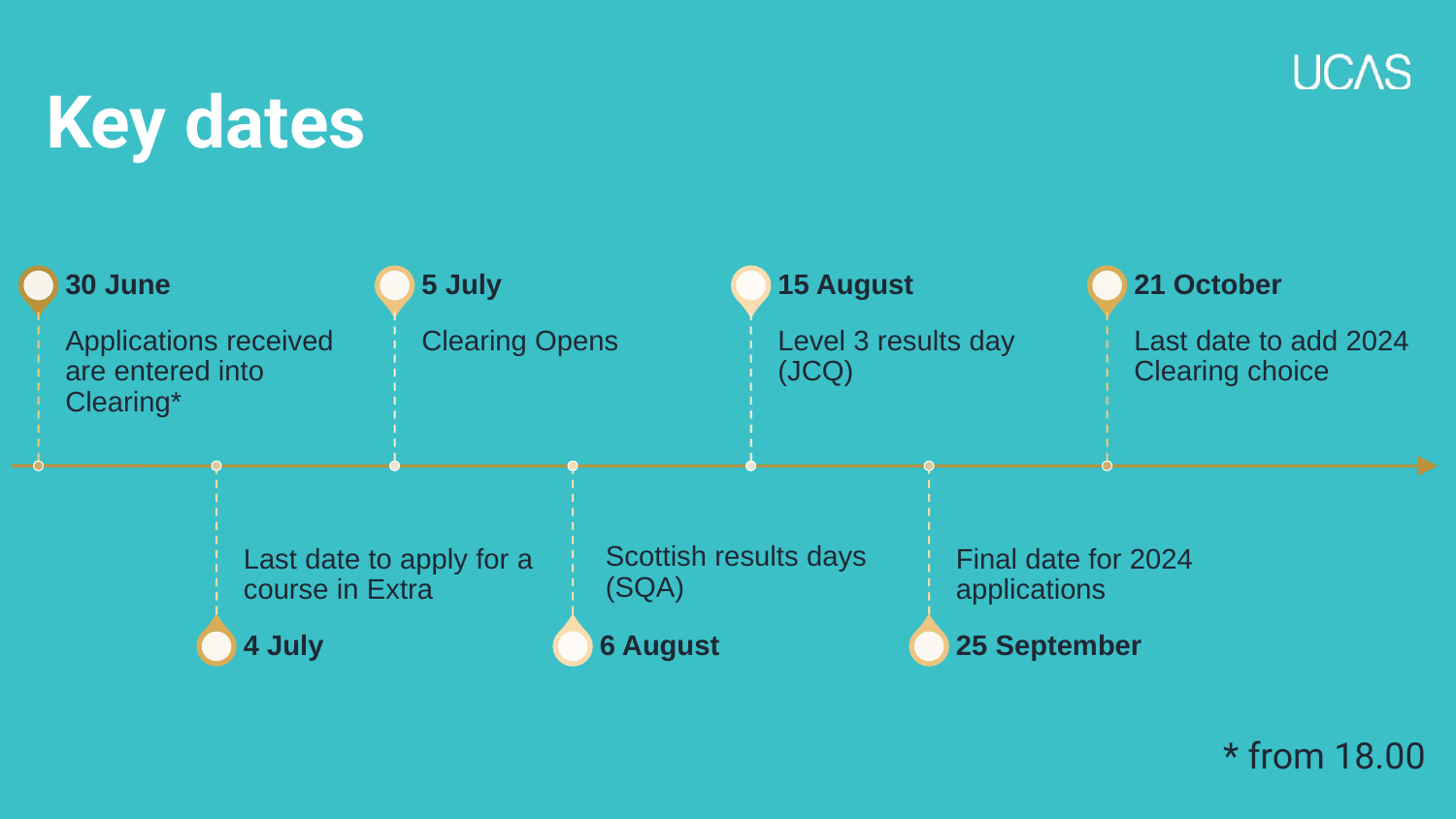

# Key dates
Applications received are entered into Clearing*
30 June
Last date to apply for a course in Extra
4 July
Clearing Opens
5 July
6 August
Level 3 results day (JCQ)

15 August
Final date for 2024 applications
25 September
Last date to add 2024 Clearing choice
21 October

Scottish results days (SQA)
* from 18.00